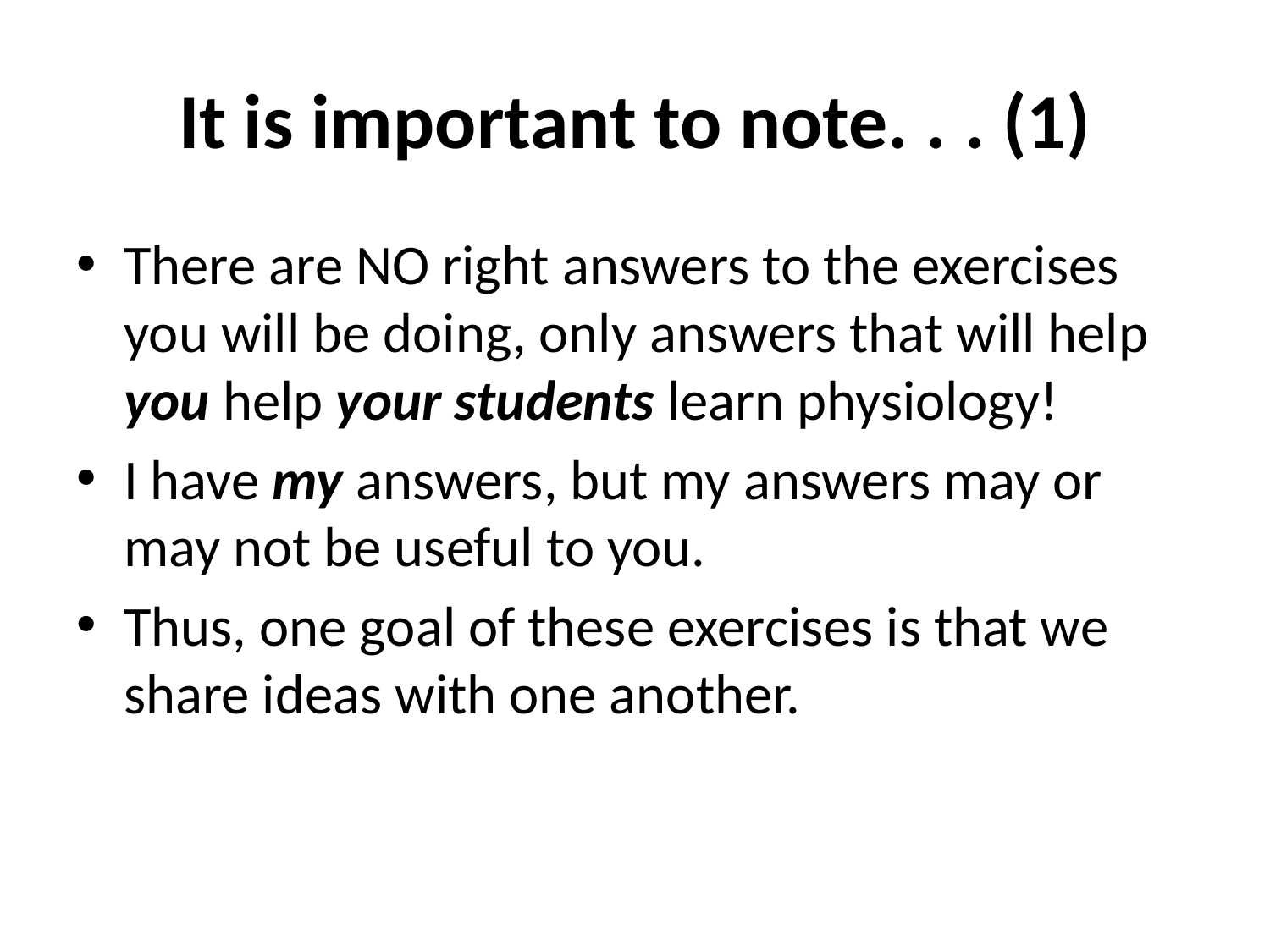

# It is important to note. . . (1)
There are NO right answers to the exercises you will be doing, only answers that will help you help your students learn physiology!
I have my answers, but my answers may or may not be useful to you.
Thus, one goal of these exercises is that we share ideas with one another.